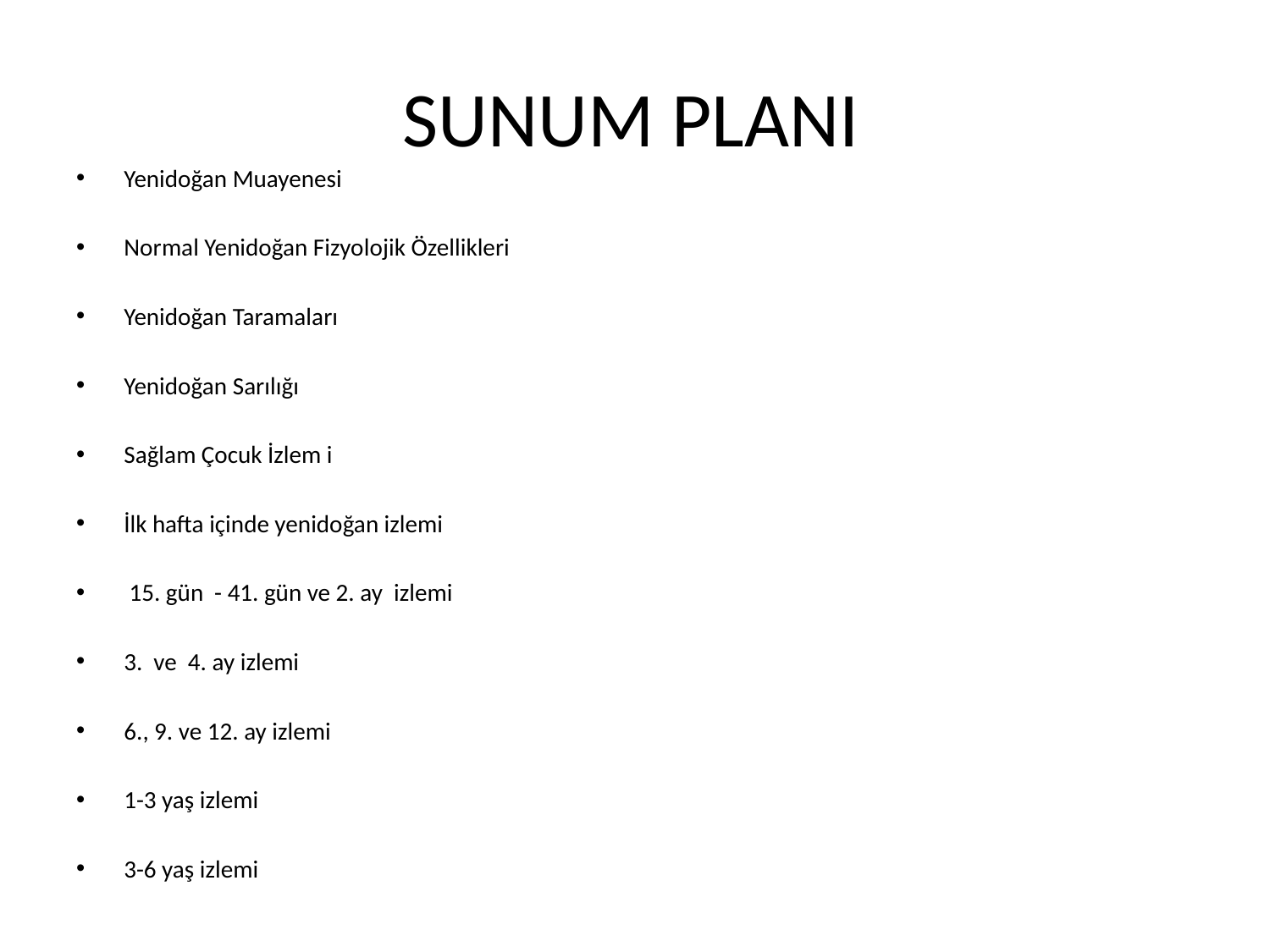

# SUNUM PLANI
Yenidoğan Muayenesi

Normal Yenidoğan Fizyolojik Özellikleri

Yenidoğan Taramaları

Yenidoğan Sarılığı

Sağlam Çocuk İzlem i

İlk hafta içinde yenidoğan izlemi

 15. gün  - 41. gün ve 2. ay  izlemi

3.  ve  4. ay izlemi

6., 9. ve 12. ay izlemi

1-3 yaş izlemi

3-6 yaş izlemi